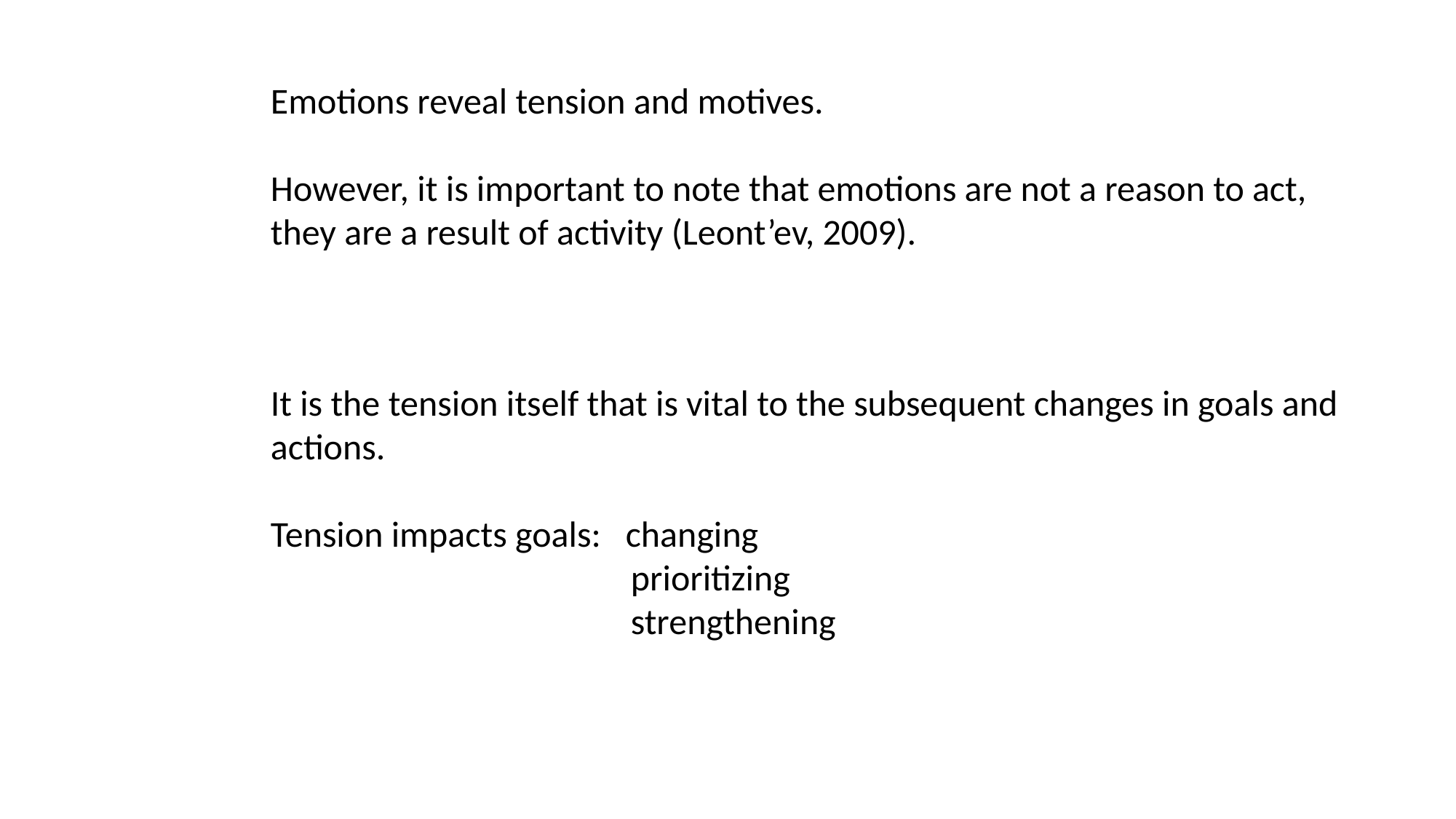

Emotions reveal tension and motives.

However, it is important to note that emotions are not a reason to act, they are a result of activity (Leont’ev, 2009).
It is the tension itself that is vital to the subsequent changes in goals and actions.

Tension impacts goals:   changing
                                            prioritizing
                                            strengthening